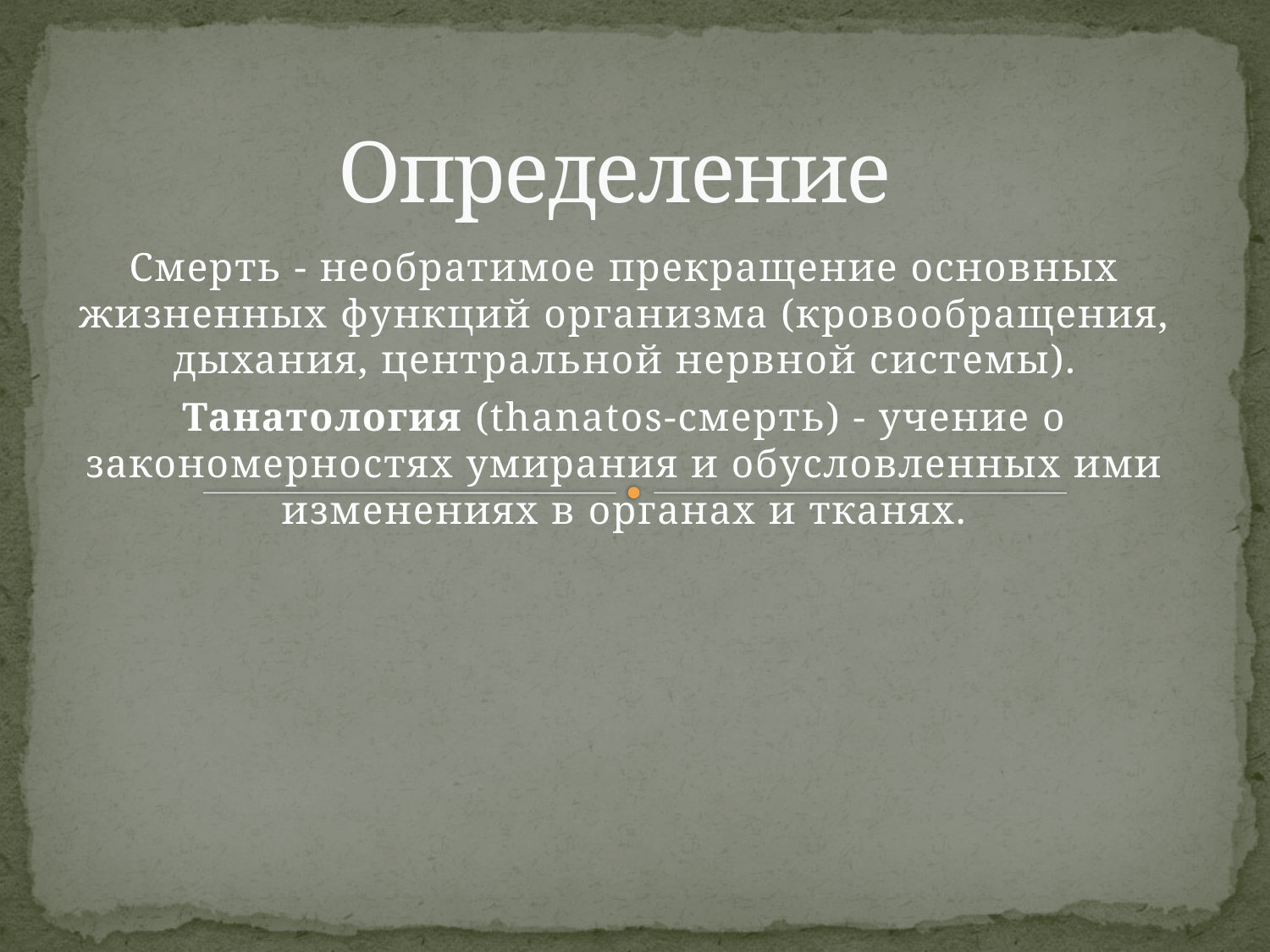

# Определение
Смерть - необратимое прекращение основных жизненных функций организма (кровообращения, дыхания, центральной нервной системы).
Танатология (thanatos-смерть) - учение о закономерностях умирания и обусловленных ими изменениях в органах и тканях.